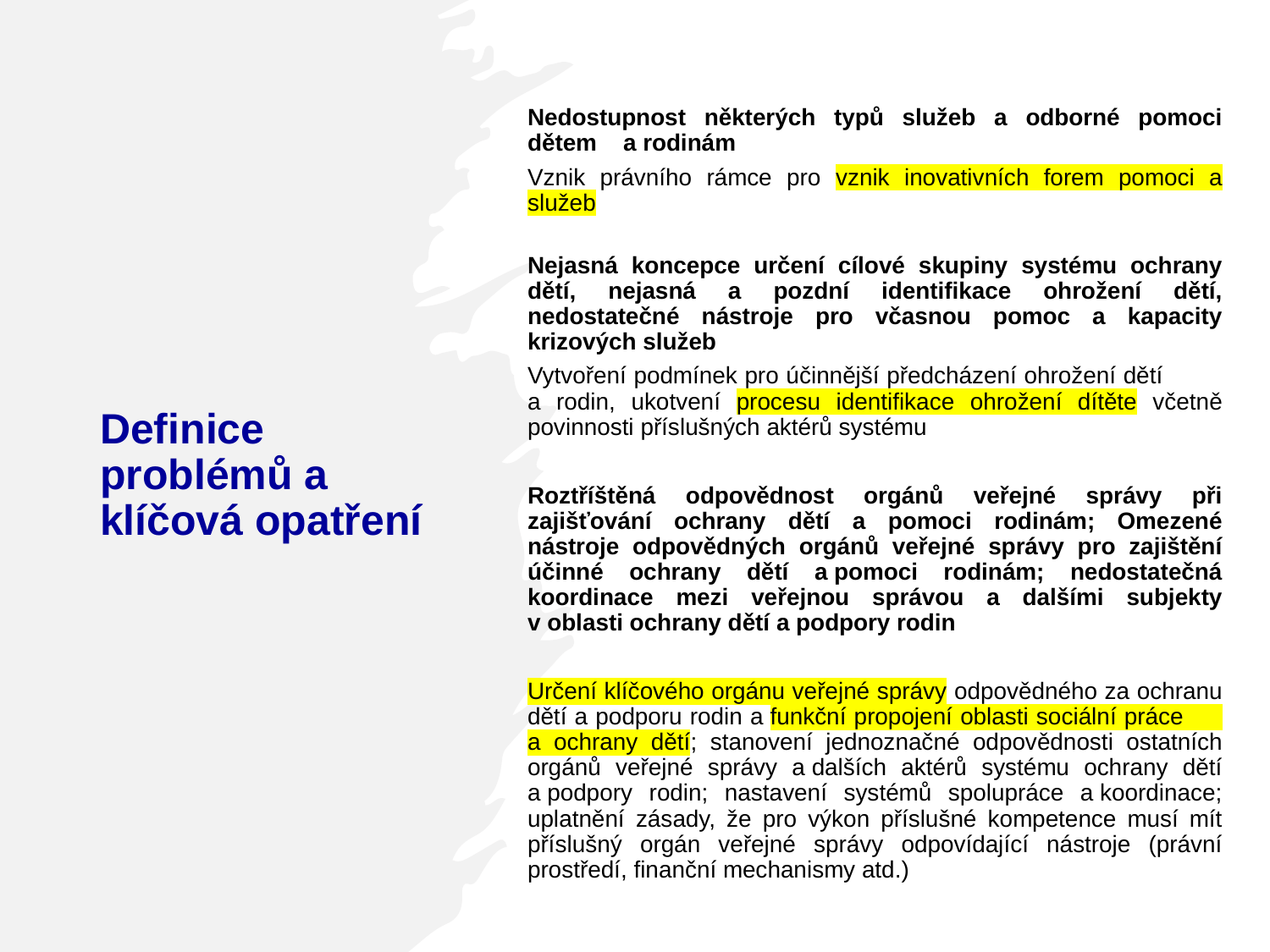

# Definice problémů a klíčová opatření
Nedostupnost některých typů služeb a odborné pomoci dětem    a rodinám
Vznik právního rámce pro vznik inovativních forem pomoci a služeb

Nejasná koncepce určení cílové skupiny systému ochrany dětí, nejasná a pozdní identifikace ohrožení dětí, nedostatečné nástroje pro včasnou pomoc a kapacity krizových služeb
Vytvoření podmínek pro účinnější předcházení ohrožení dětí         a rodin, ukotvení procesu identifikace ohrožení dítěte včetně povinnosti příslušných aktérů systému

Roztříštěná odpovědnost orgánů veřejné správy při zajišťování ochrany dětí a pomoci rodinám; Omezené nástroje odpovědných orgánů veřejné správy pro zajištění účinné ochrany dětí a pomoci rodinám; nedostatečná koordinace mezi veřejnou správou a dalšími subjekty v oblasti ochrany dětí a podpory rodin

Určení klíčového orgánu veřejné správy odpovědného za ochranu dětí a podporu rodin a funkční propojení oblasti sociální práce      a ochrany dětí; stanovení jednoznačné odpovědnosti ostatních orgánů veřejné správy a dalších aktérů systému ochrany dětí a podpory rodin; nastavení systémů spolupráce a koordinace; uplatnění zásady, že pro výkon příslušné kompetence musí mít příslušný orgán veřejné správy odpovídající nástroje (právní prostředí, finanční mechanismy atd.)